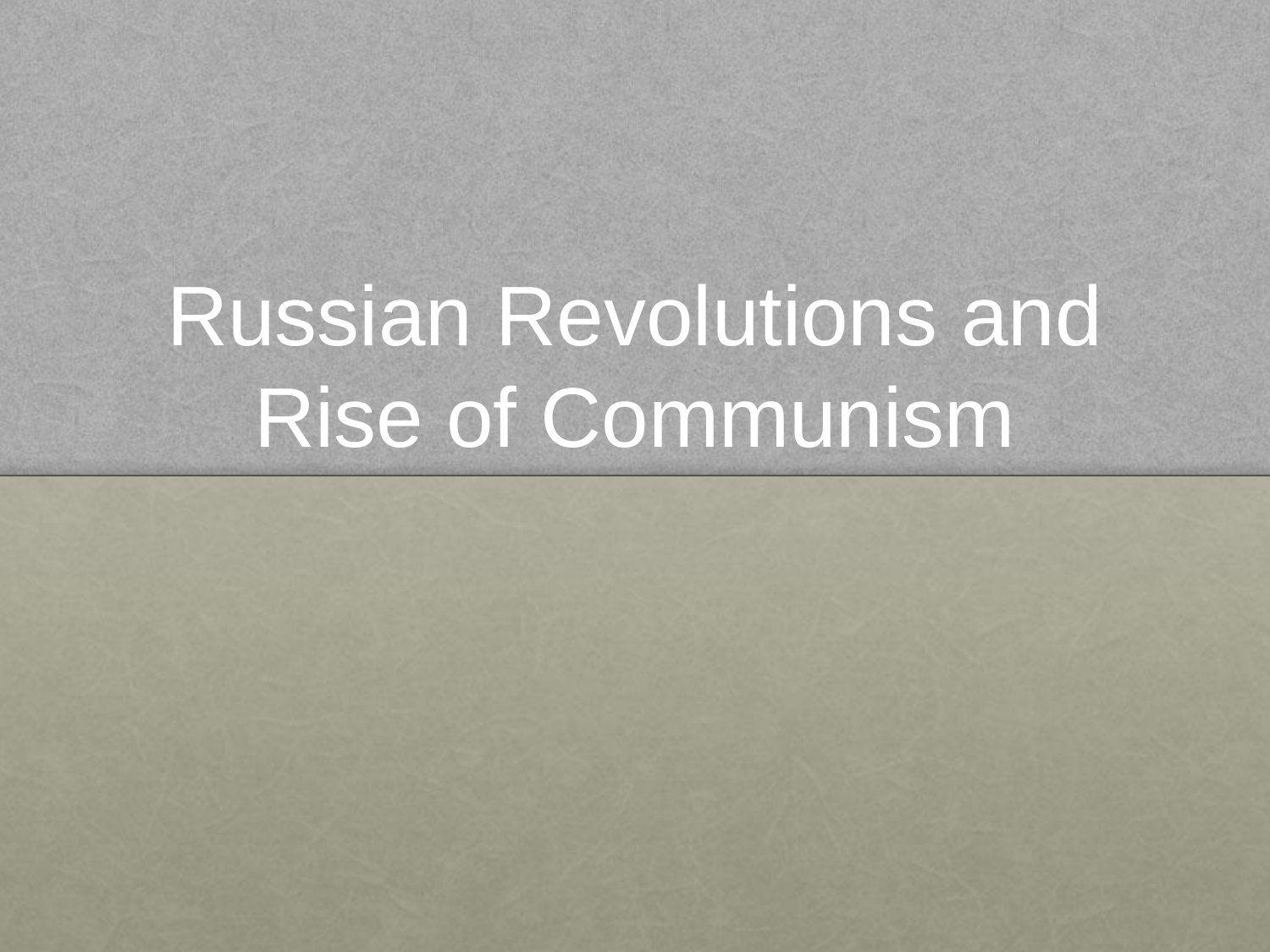

# Russian Revolutions and Rise of Communism